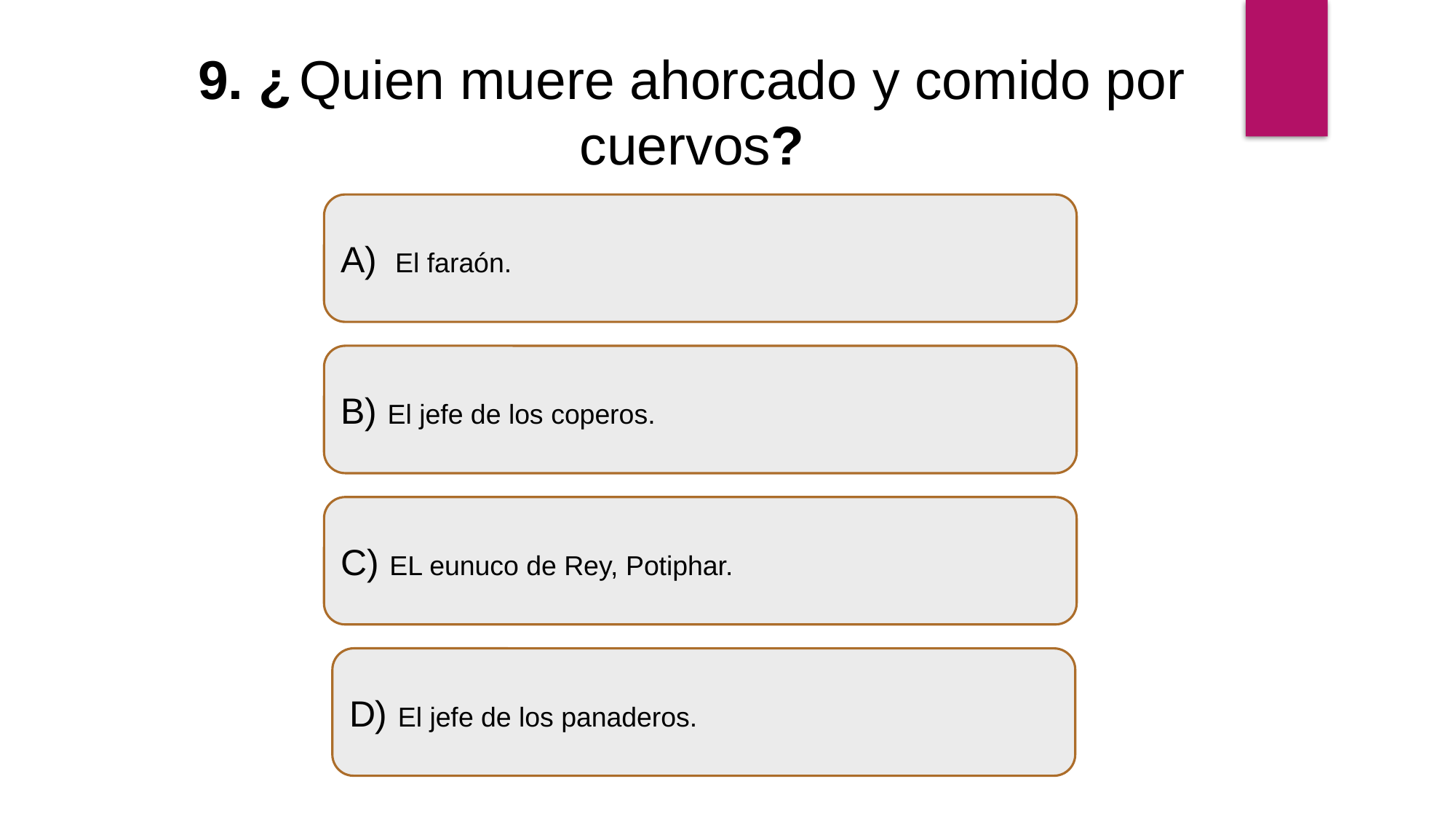

9. ¿ Quien muere ahorcado y comido por cuervos?
A)  El faraón.
B) El jefe de los coperos.
C) EL eunuco de Rey, Potiphar.
D) El jefe de los panaderos.